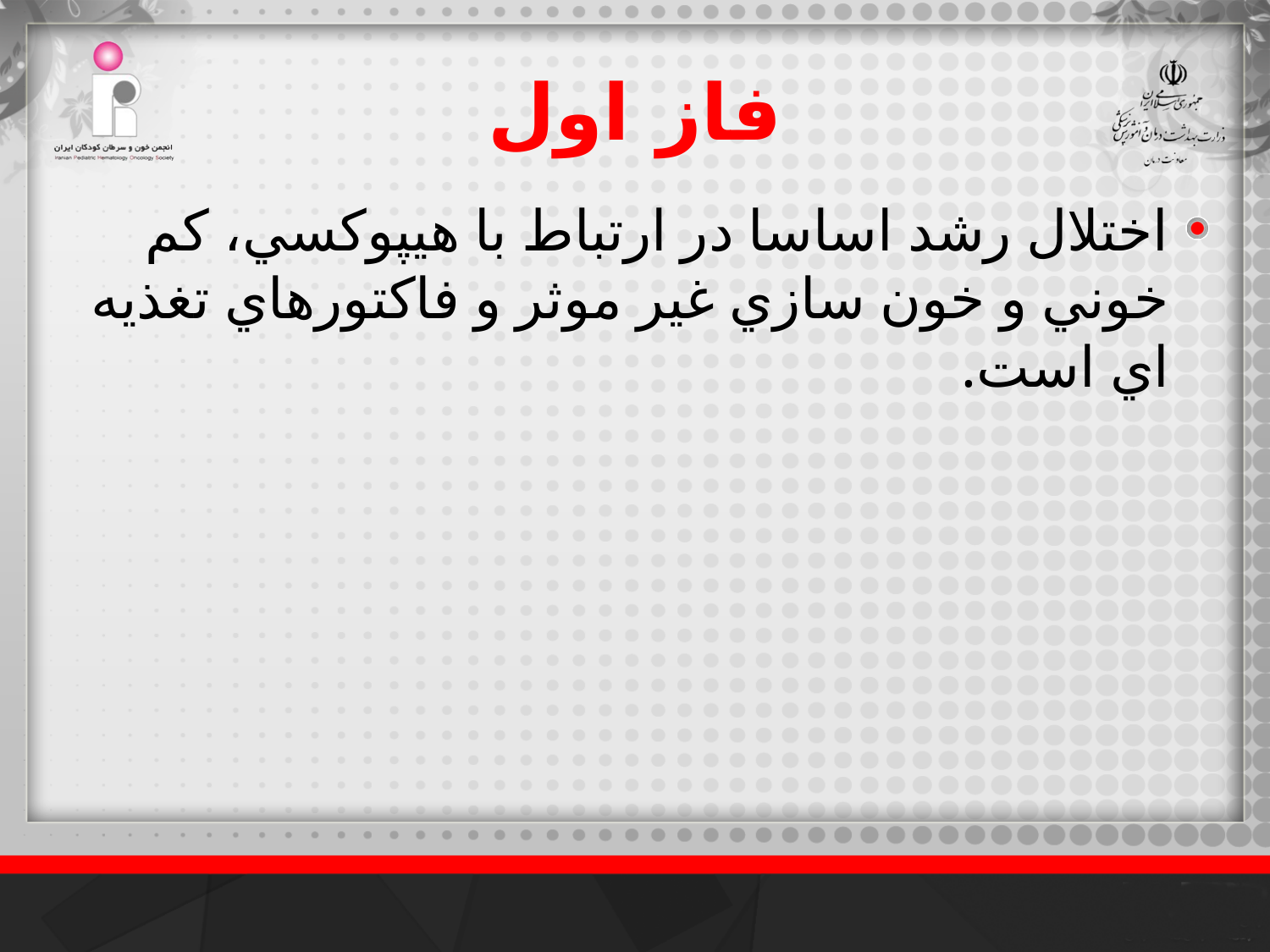

# فاز اول
اختلال رشد اساسا در ارتباط با هيپوكسي، كم خوني و خون سازي غير موثر و فاكتورهاي تغذيه اي است.